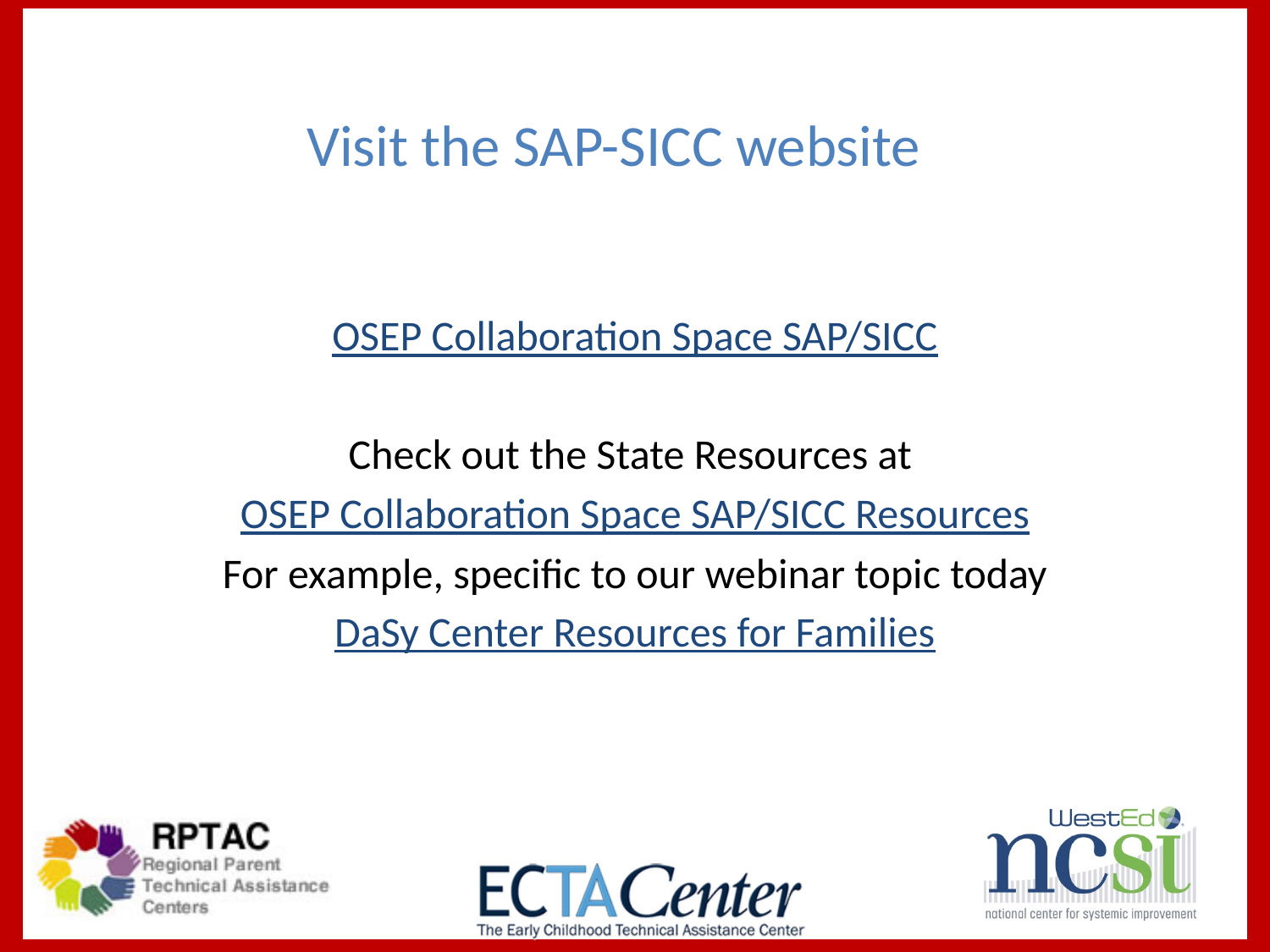

# Visit the SAP-SICC website

OSEP Collaboration Space SAP/SICC

Check out the State Resources at
OSEP Collaboration Space SAP/SICC Resources
For example, specific to our webinar topic today
DaSy Center Resources for Families